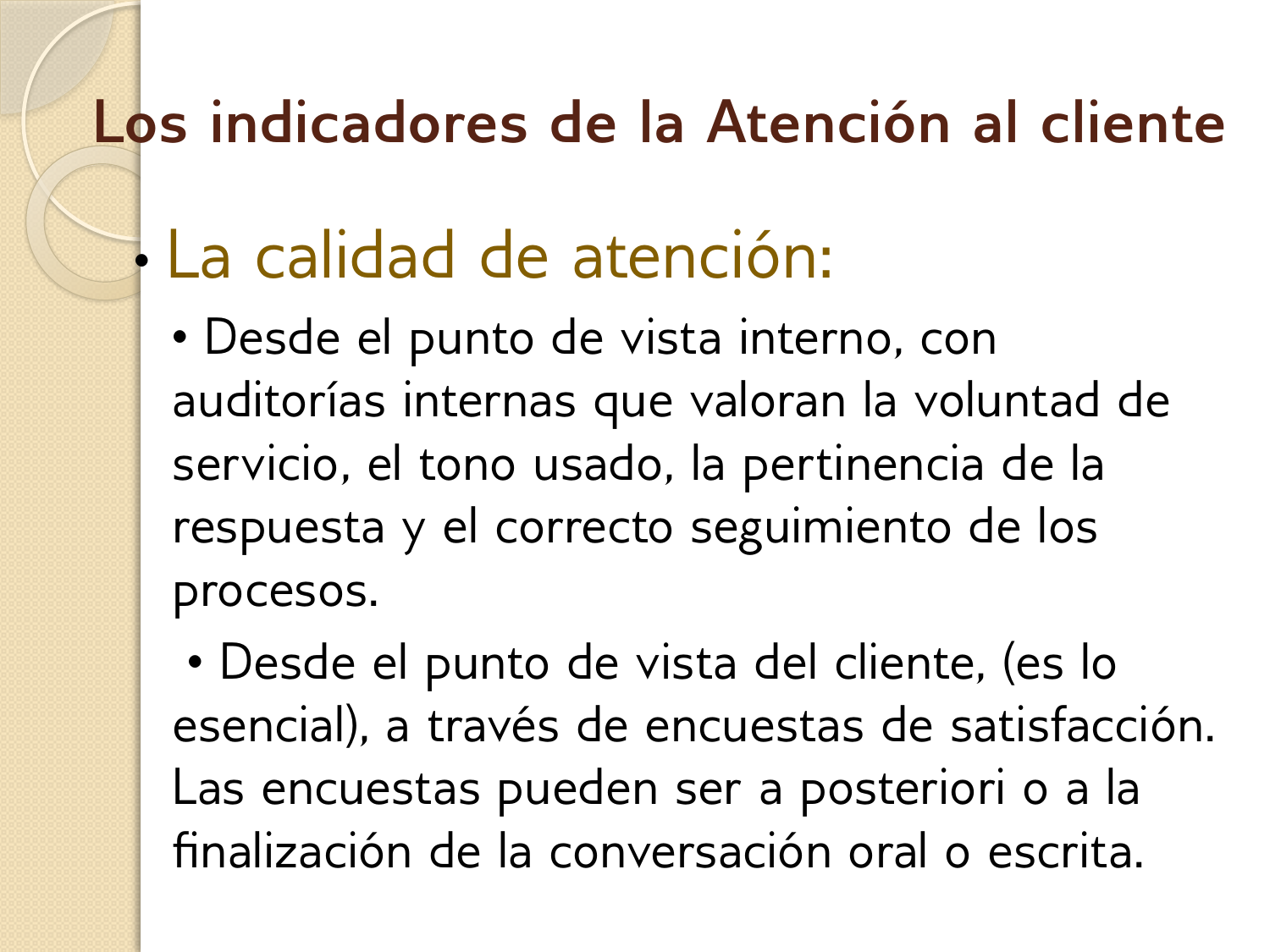

# Los indicadores de la Atención al cliente
• La calidad de atención:
• Desde el punto de vista interno, con auditorías internas que valoran la voluntad de servicio, el tono usado, la pertinencia de la respuesta y el correcto seguimiento de los procesos.
 • Desde el punto de vista del cliente, (es lo esencial), a través de encuestas de satisfacción. Las encuestas pueden ser a posteriori o a la finalización de la conversación oral o escrita.